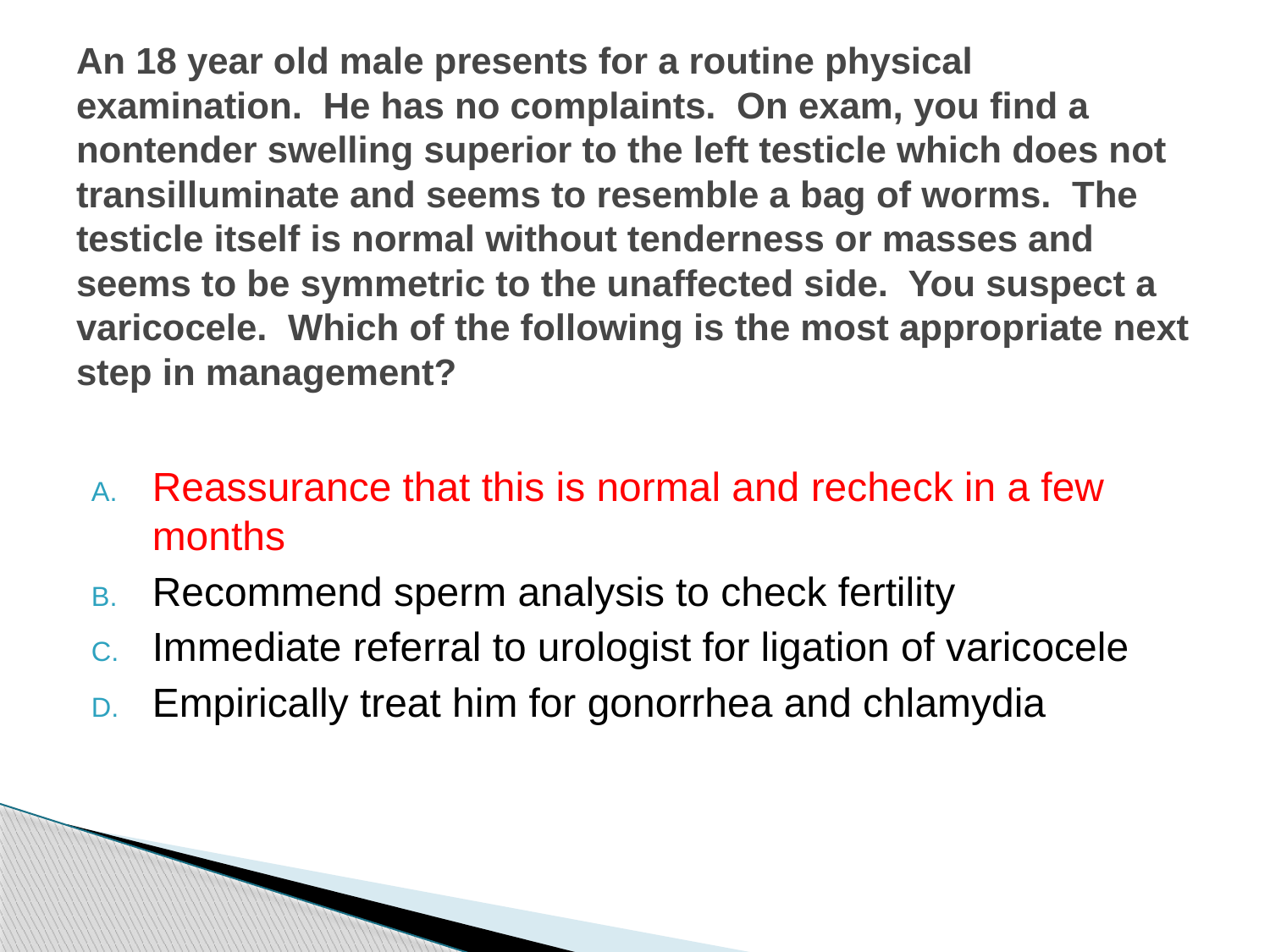

# An 18 year old male presents for a routine physical examination.  He has no complaints.  On exam, you find a nontender swelling superior to the left testicle which does not transilluminate and seems to resemble a bag of worms.  The testicle itself is normal without tenderness or masses and seems to be symmetric to the unaffected side.  You suspect a varicocele.  Which of the following is the most appropriate next step in management?
Reassurance that this is normal and recheck in a few months
Recommend sperm analysis to check fertility
Immediate referral to urologist for ligation of varicocele
Empirically treat him for gonorrhea and chlamydia